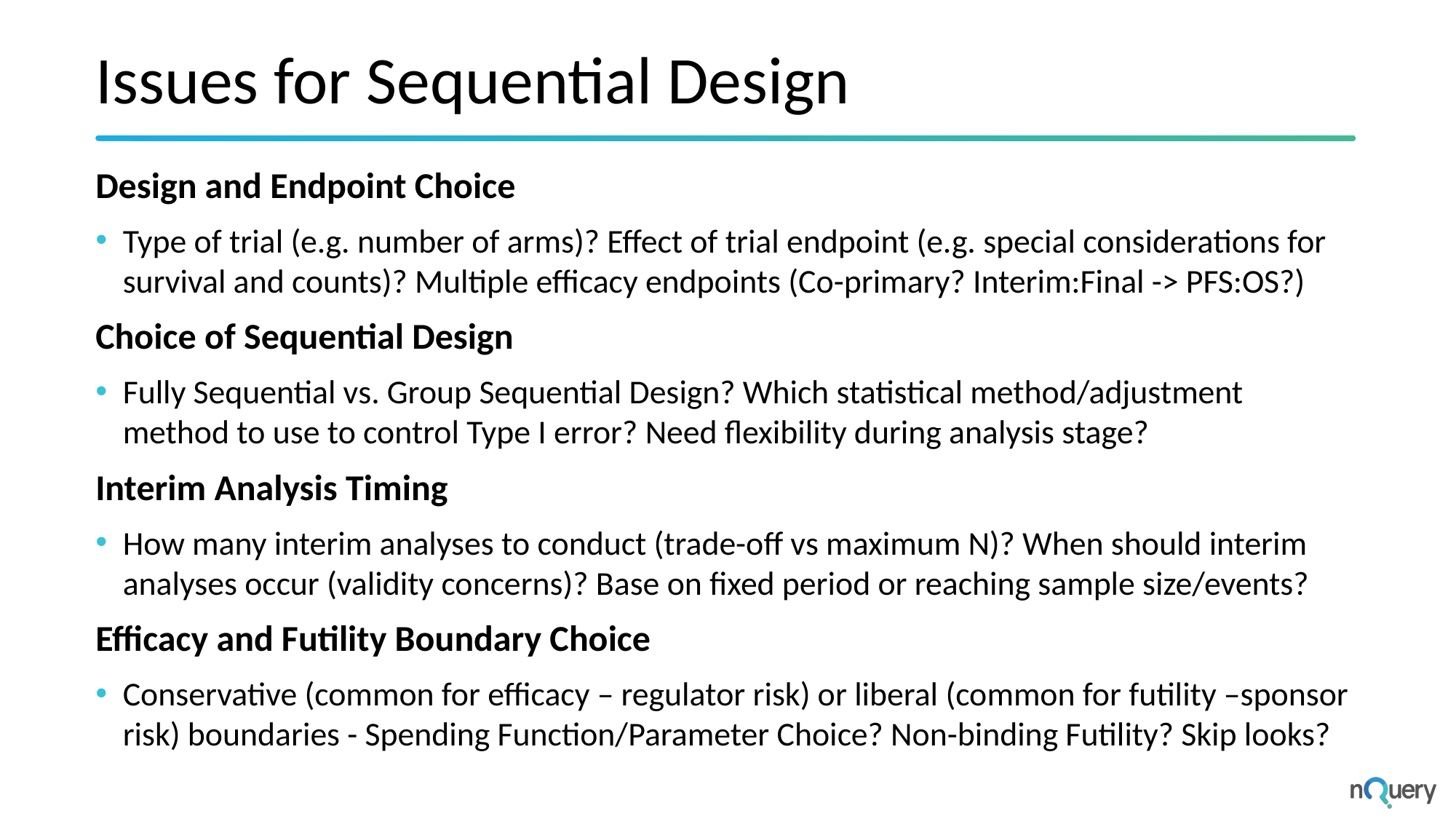

# Issues for Sequential Design
Design and Endpoint Choice
Type of trial (e.g. number of arms)? Effect of trial endpoint (e.g. special considerations for survival and counts)? Multiple efficacy endpoints (Co-primary? Interim:Final -> PFS:OS?)
Choice of Sequential Design
Fully Sequential vs. Group Sequential Design? Which statistical method/adjustment method to use to control Type I error? Need flexibility during analysis stage?
Interim Analysis Timing
How many interim analyses to conduct (trade-off vs maximum N)? When should interim analyses occur (validity concerns)? Base on fixed period or reaching sample size/events?
Efficacy and Futility Boundary Choice
Conservative (common for efficacy – regulator risk) or liberal (common for futility –sponsor risk) boundaries - Spending Function/Parameter Choice? Non-binding Futility? Skip looks?